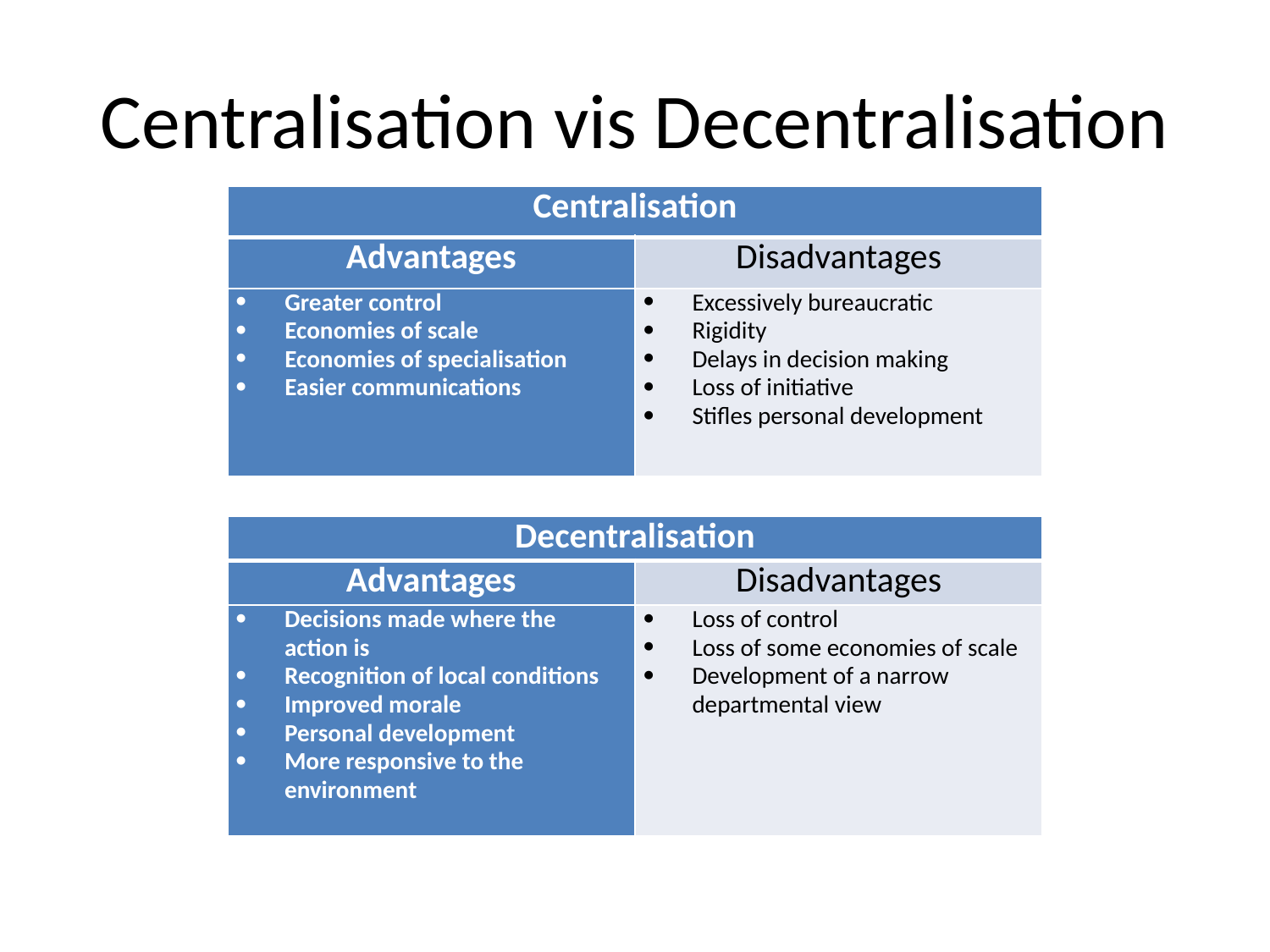

# Centralisation vis Decentralisation
| Centralisation |  |
| --- | --- |
| Advantages | Disadvantages |
| Greater control Economies of scale Economies of specialisation Easier communications | Excessively bureaucratic Rigidity Delays in decision making Loss of initiative Stifles personal development |

| Decentralisation |  |
| --- | --- |
| Advantages | Disadvantages |
| Decisions made where the action is Recognition of local conditions Improved morale Personal development More responsive to the environment | Loss of control Loss of some economies of scale Development of a narrow departmental view |